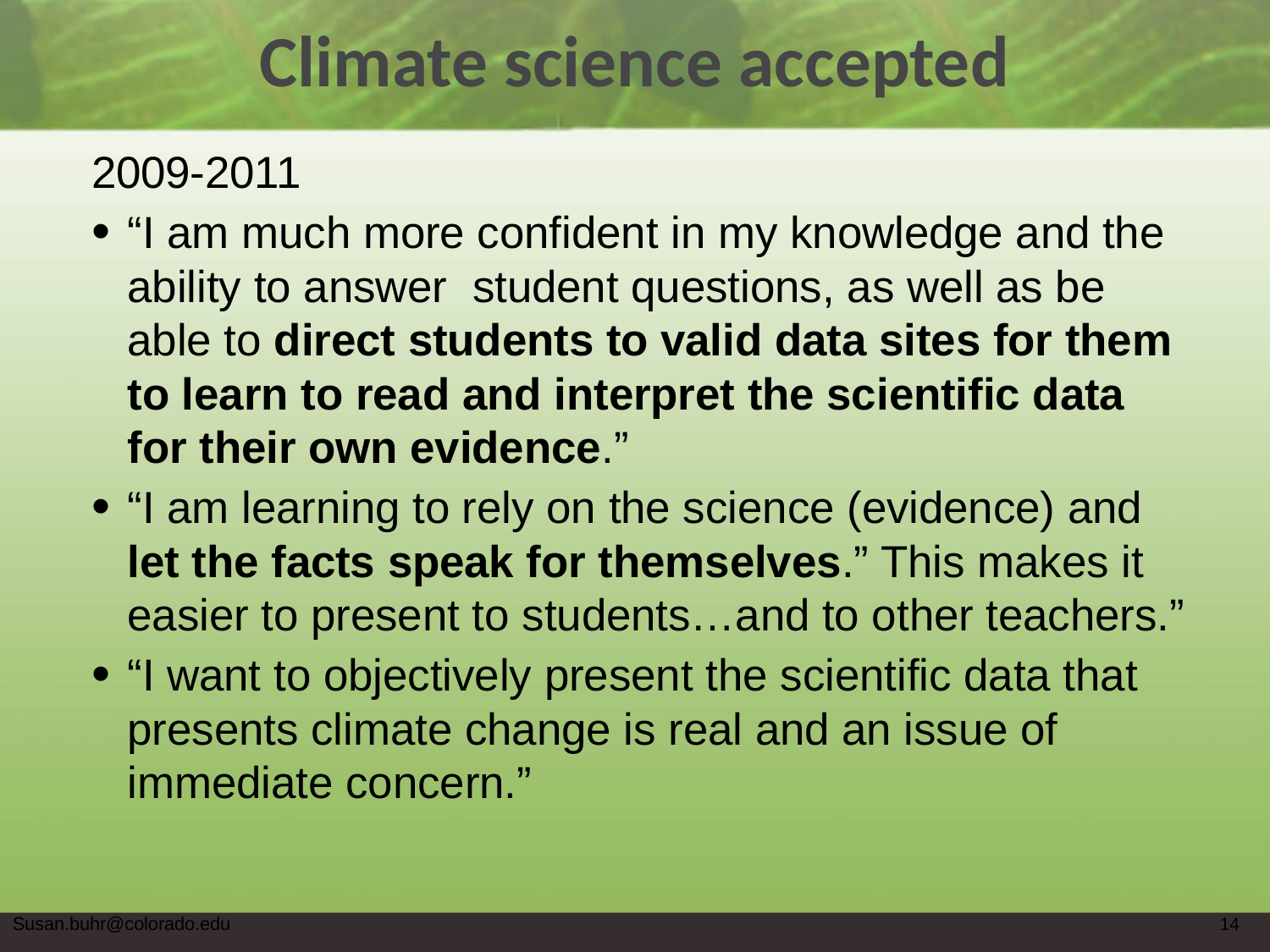

# Climate science accepted
2009-2011
“I am much more confident in my knowledge and the ability to answer  student questions, as well as be able to direct students to valid data sites for them to learn to read and interpret the scientific data for their own evidence.”
“I am learning to rely on the science (evidence) and let the facts speak for themselves.” This makes it easier to present to students…and to other teachers.”
“I want to objectively present the scientific data that presents climate change is real and an issue of immediate concern.”

Susan.buhr@colorado.edu
14